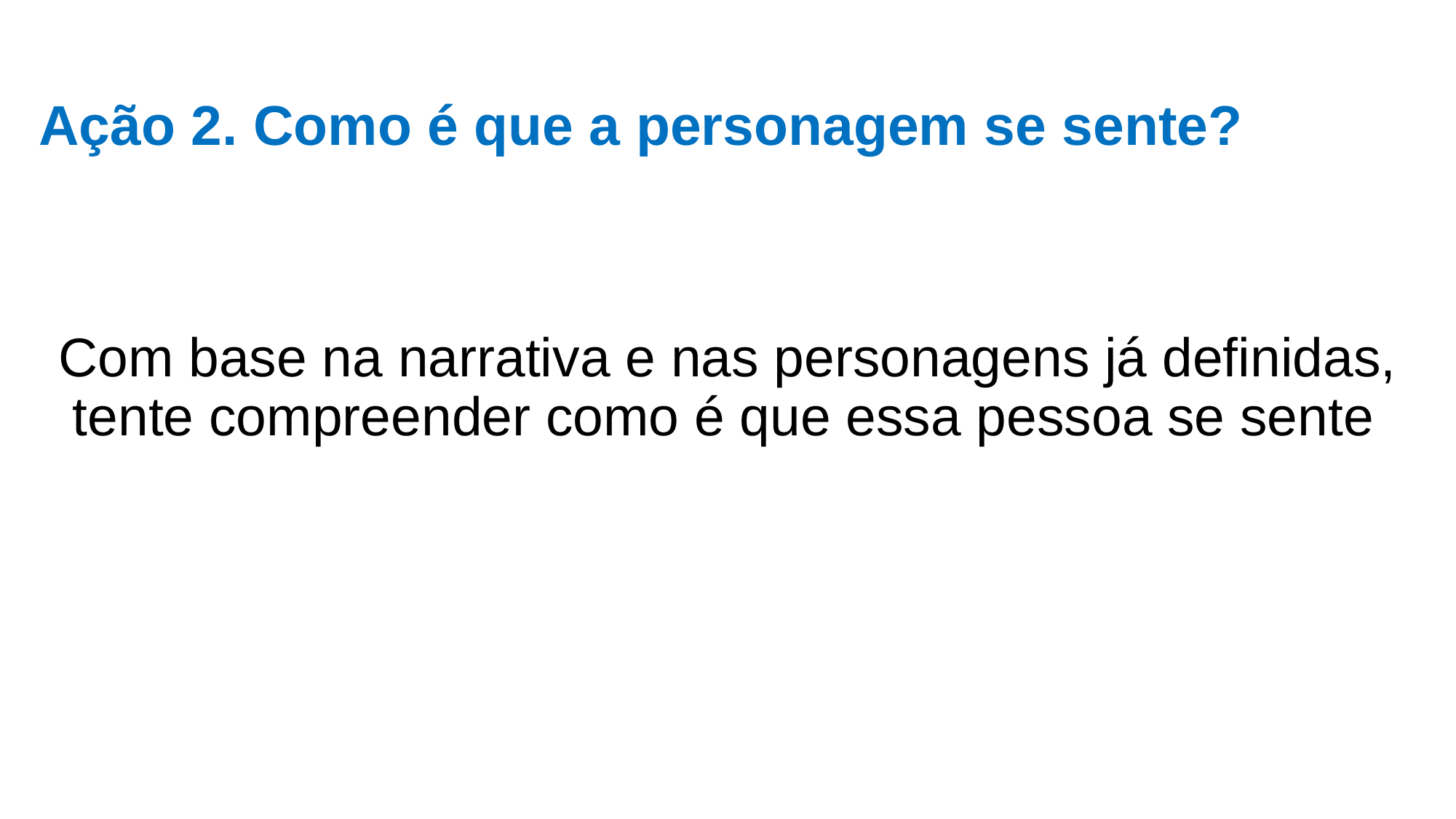

# Ação 2. Como é que a personagem se sente?

Com base na narrativa e nas personagens já definidas, tente compreender como é que essa pessoa se sente